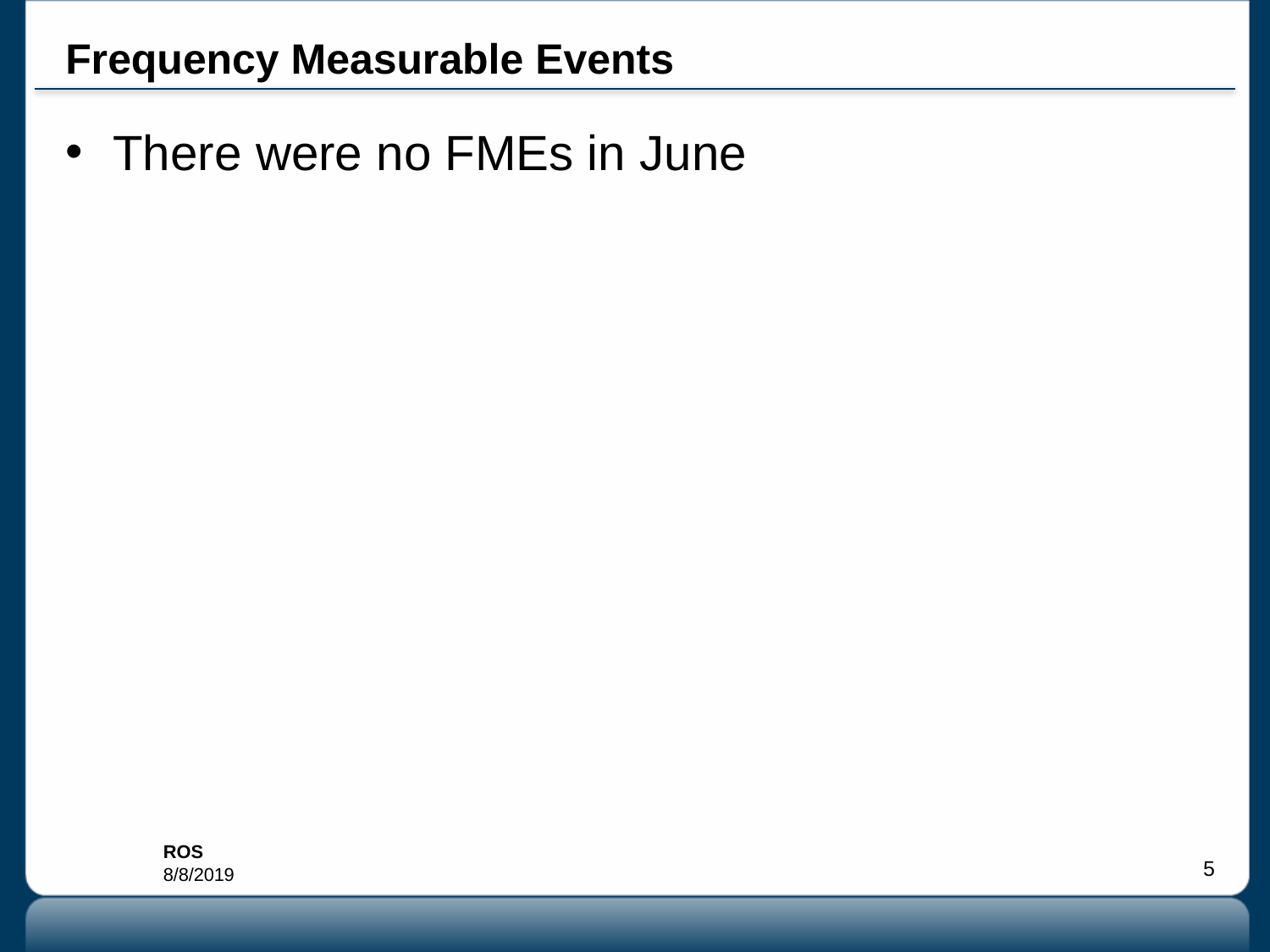

# Frequency Measurable Events
There were no FMEs in June